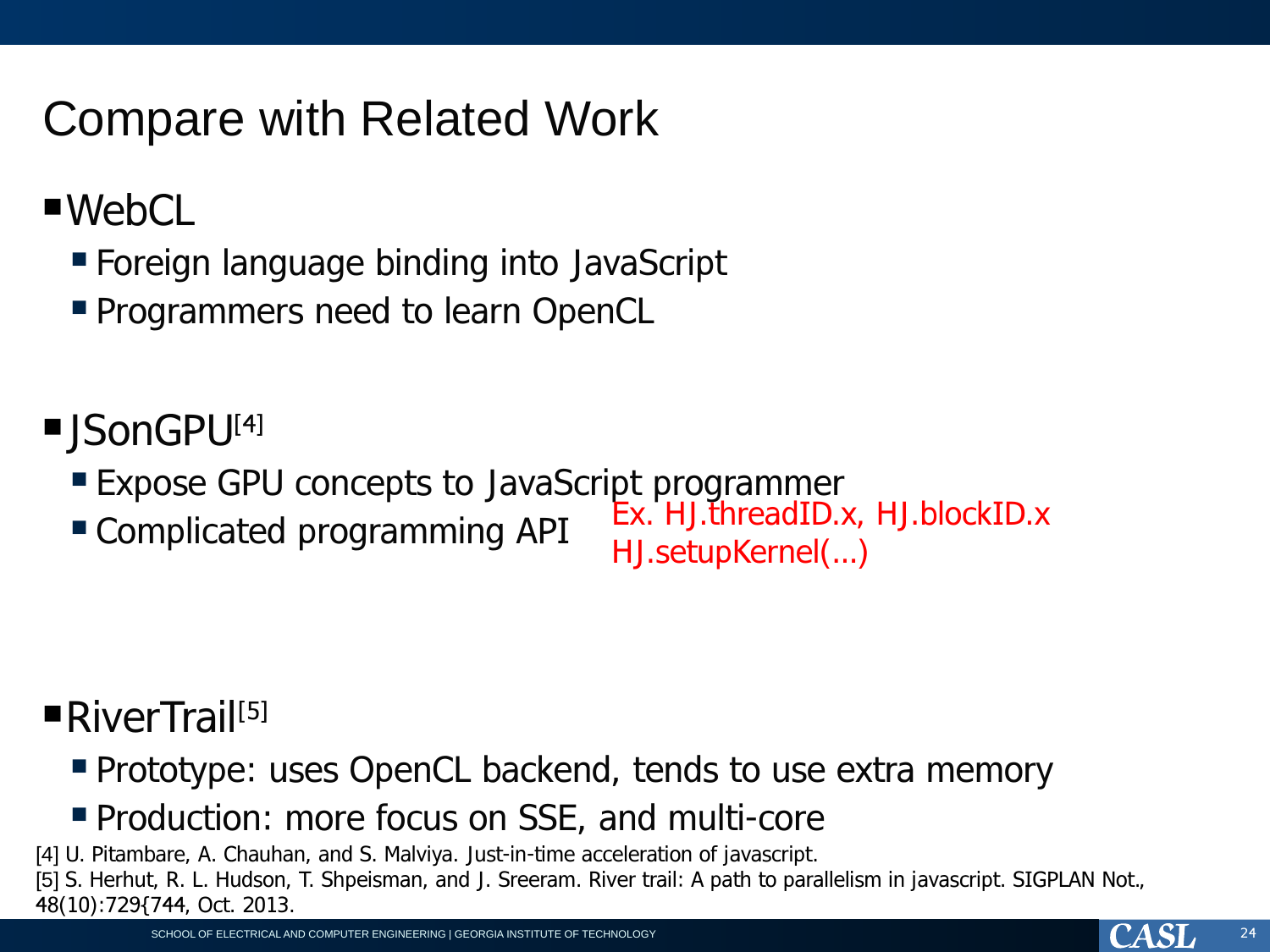

# Compare with Related Work
WebCL
Foreign language binding into JavaScript
Programmers need to learn OpenCL

JSonGPU[4]
Expose GPU concepts to JavaScript programmer
Complicated programming API

RiverTrail[5]
Prototype: uses OpenCL backend, tends to use extra memory
Production: more focus on SSE, and multi-core

Ex. HJ.threadID.x, HJ.blockID.x
HJ.setupKernel(…)
[4] U. Pitambare, A. Chauhan, and S. Malviya. Just-in-time acceleration of javascript.
[5] S. Herhut, R. L. Hudson, T. Shpeisman, and J. Sreeram. River trail: A path to parallelism in javascript. SIGPLAN Not., 48(10):729{744, Oct. 2013.
24